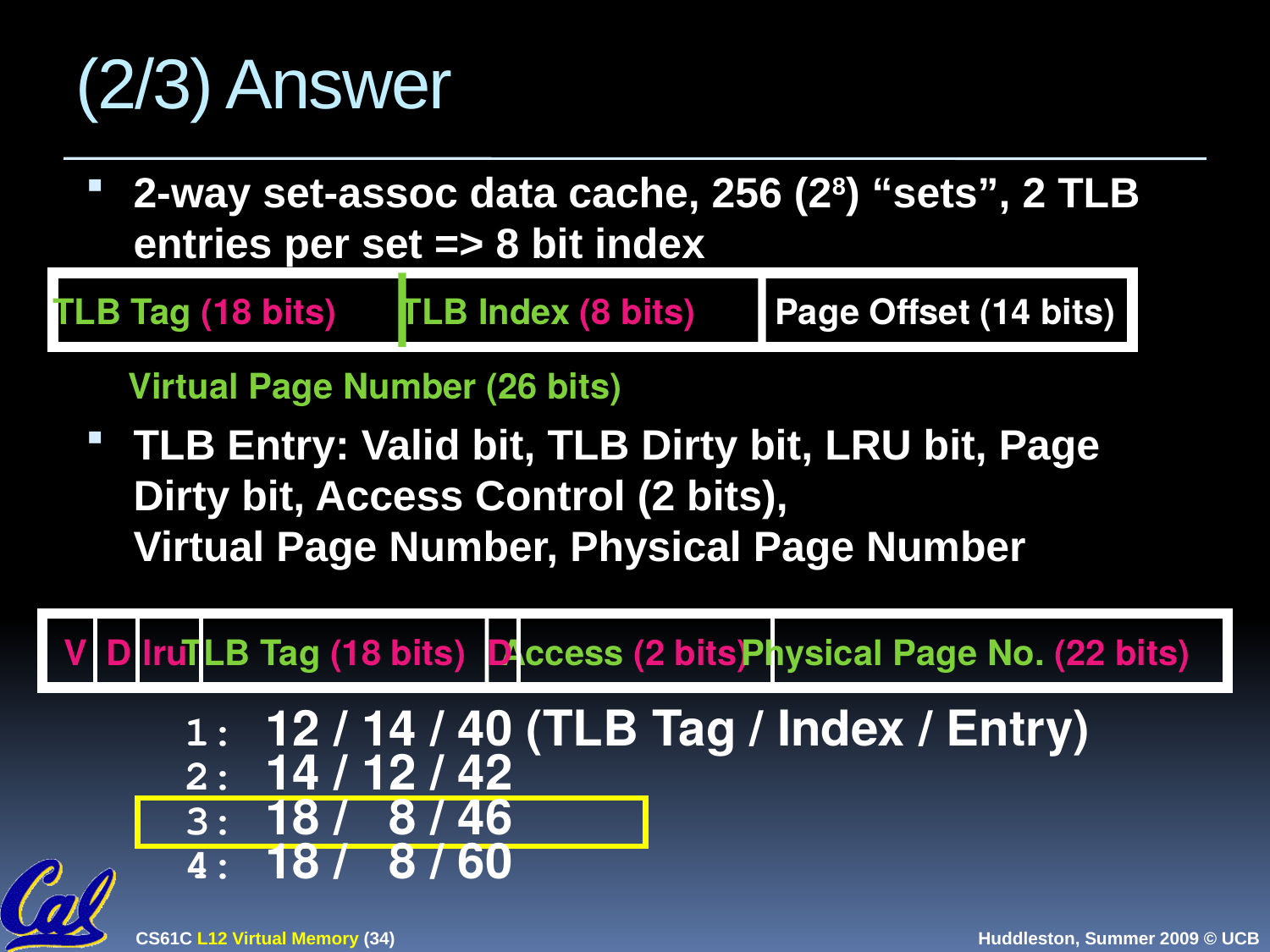

# (2/3) Answer
2-way set-assoc data cache, 256 (28) “sets”, 2 TLB entries per set => 8 bit index

TLB Entry: Valid bit, TLB Dirty bit, LRU bit, Page Dirty bit, Access Control (2 bits),
Virtual Page Number, Physical Page Number

TLB Tag (18 bits)
TLB Index (8 bits)
Page Offset (14 bits)
Virtual Page Number (26 bits)

V
D
lru

	1: 12 / 14 / 40 (TLB Tag / Index / Entry)
2: 14 / 12 / 42
3: 18 /   8 / 46
4: 18 /   8 / 60
TLB Tag (18 bits)
D
Access (2 bits)
Physical Page No. (22 bits)